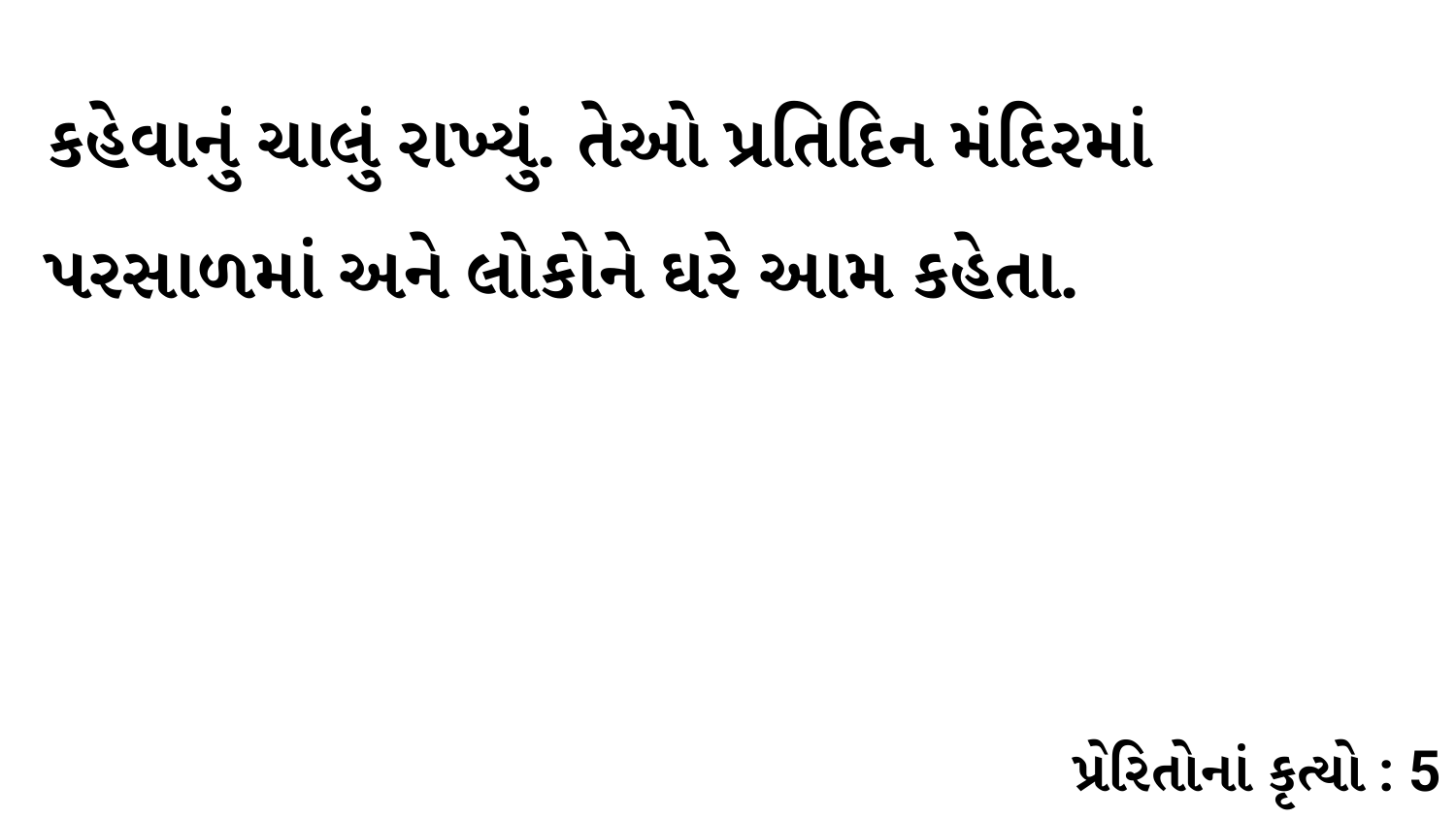

કહેવાનું ચાલું રાખ્યું. તેઓ પ્રતિદિન મંદિરમાં પરસાળમાં અને લોકોને ઘરે આમ કહેતા.
પ્રેરિતોનાં કૃત્યો : 5